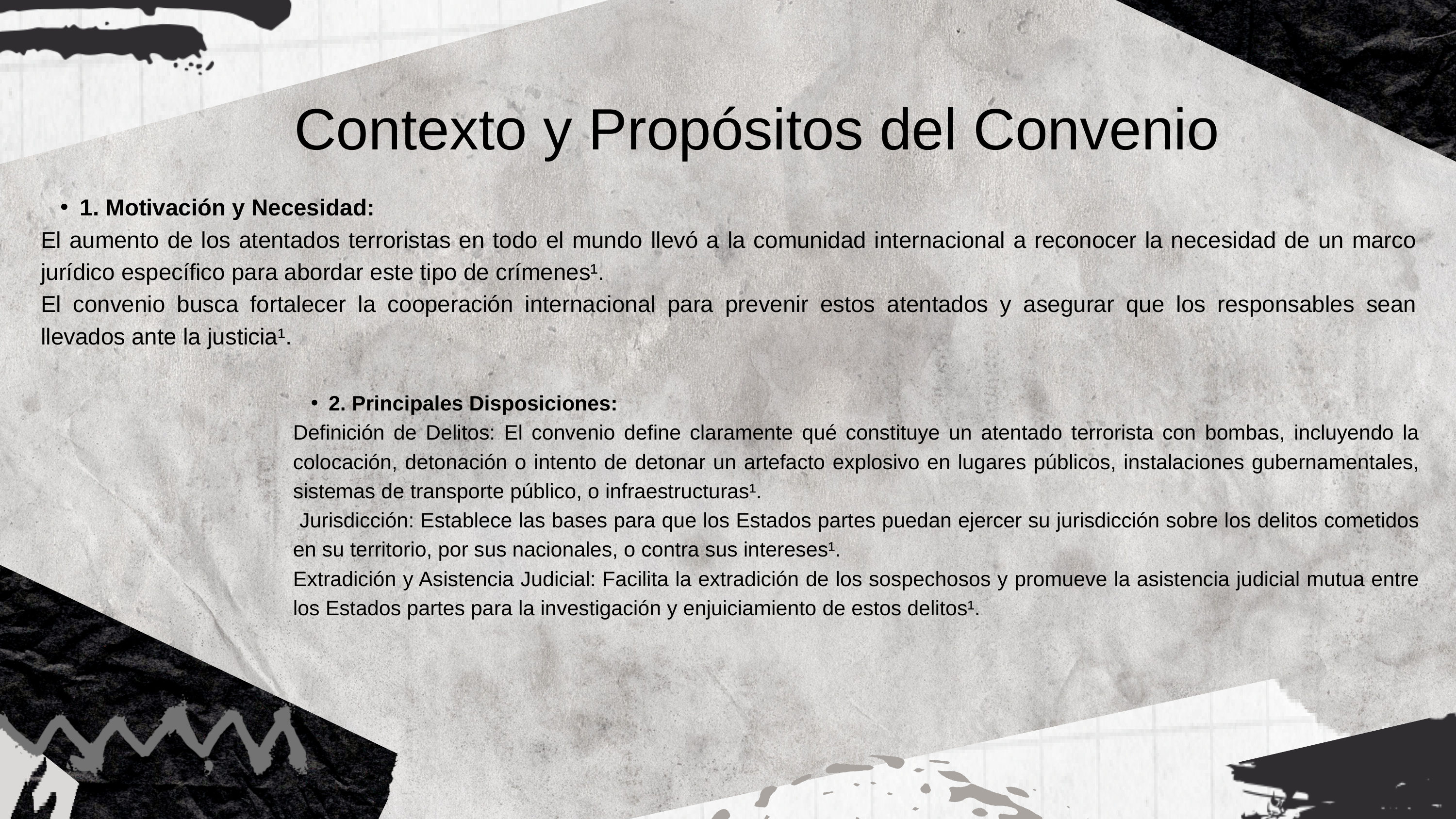

Contexto y Propósitos del Convenio

1. Motivación y Necesidad:
El aumento de los atentados terroristas en todo el mundo llevó a la comunidad internacional a reconocer la necesidad de un marco jurídico específico para abordar este tipo de crímenes¹.
El convenio busca fortalecer la cooperación internacional para prevenir estos atentados y asegurar que los responsables sean llevados ante la justicia¹.
2. Principales Disposiciones:
Definición de Delitos: El convenio define claramente qué constituye un atentado terrorista con bombas, incluyendo la colocación, detonación o intento de detonar un artefacto explosivo en lugares públicos, instalaciones gubernamentales, sistemas de transporte público, o infraestructuras¹.
 Jurisdicción: Establece las bases para que los Estados partes puedan ejercer su jurisdicción sobre los delitos cometidos en su territorio, por sus nacionales, o contra sus intereses¹.
Extradición y Asistencia Judicial: Facilita la extradición de los sospechosos y promueve la asistencia judicial mutua entre los Estados partes para la investigación y enjuiciamiento de estos delitos¹.